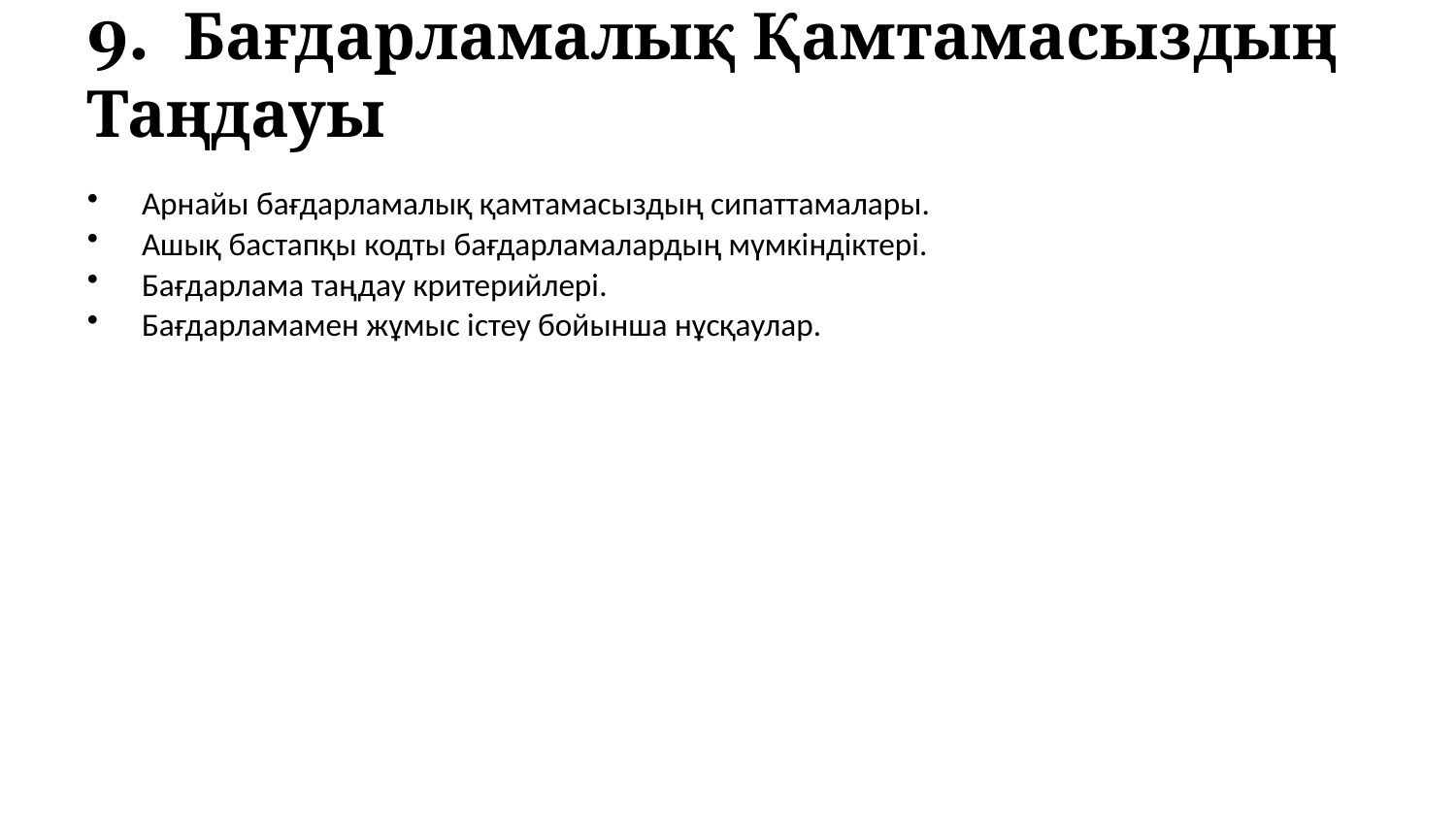

9.  Бағдарламалық Қамтамасыздың Таңдауы
Арнайы бағдарламалық қамтамасыздың сипаттамалары.
Ашық бастапқы кодты бағдарламалардың мүмкіндіктері.
Бағдарлама таңдау критерийлері.
Бағдарламамен жұмыс істеу бойынша нұсқаулар.